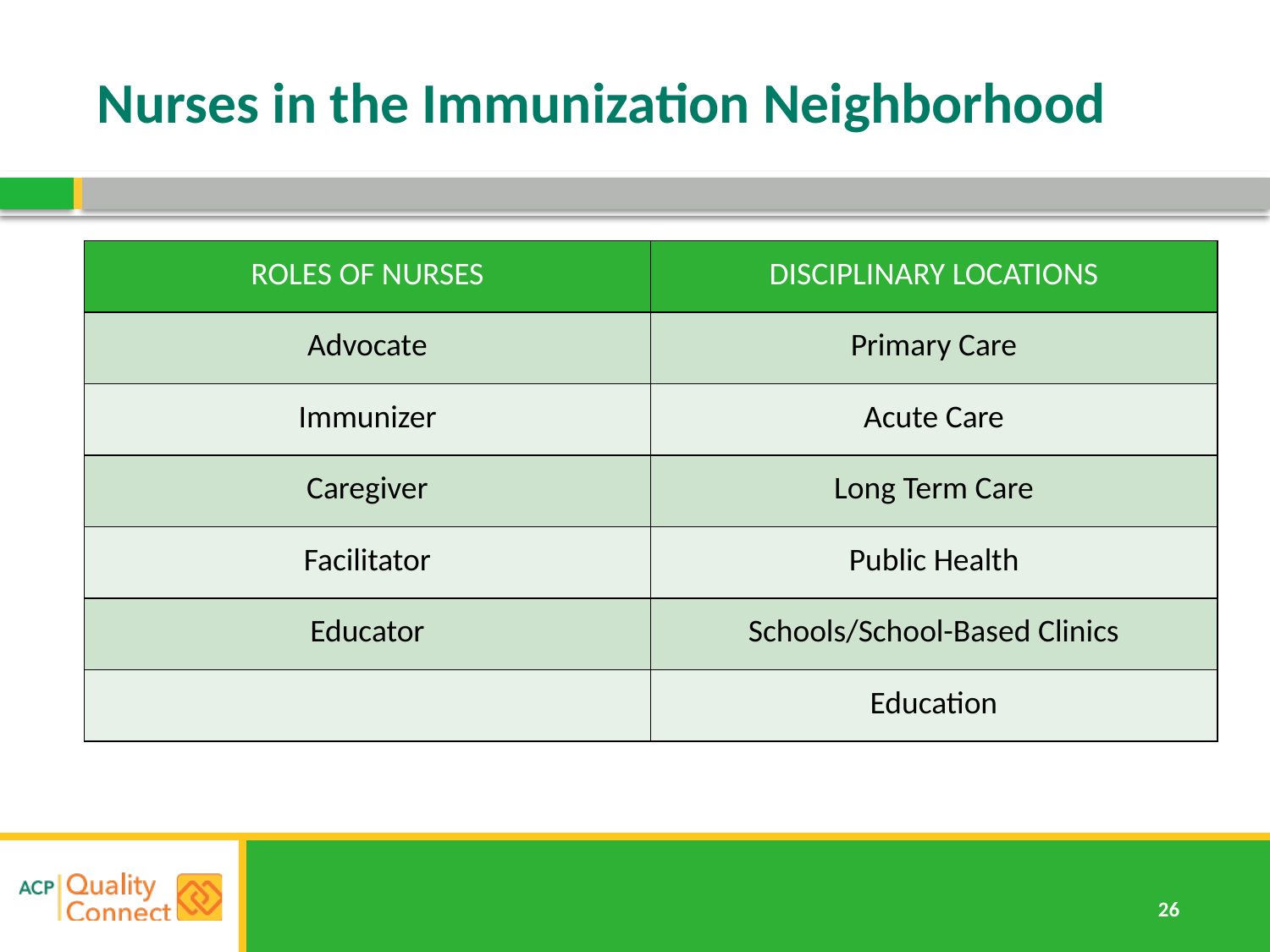

# Nurses in the Immunization Neighborhood
| ROLES OF NURSES | DISCIPLINARY LOCATIONS |
| --- | --- |
| Advocate | Primary Care |
| Immunizer | Acute Care |
| Caregiver | Long Term Care |
| Facilitator | Public Health |
| Educator | Schools/School-Based Clinics |
|  | Education |